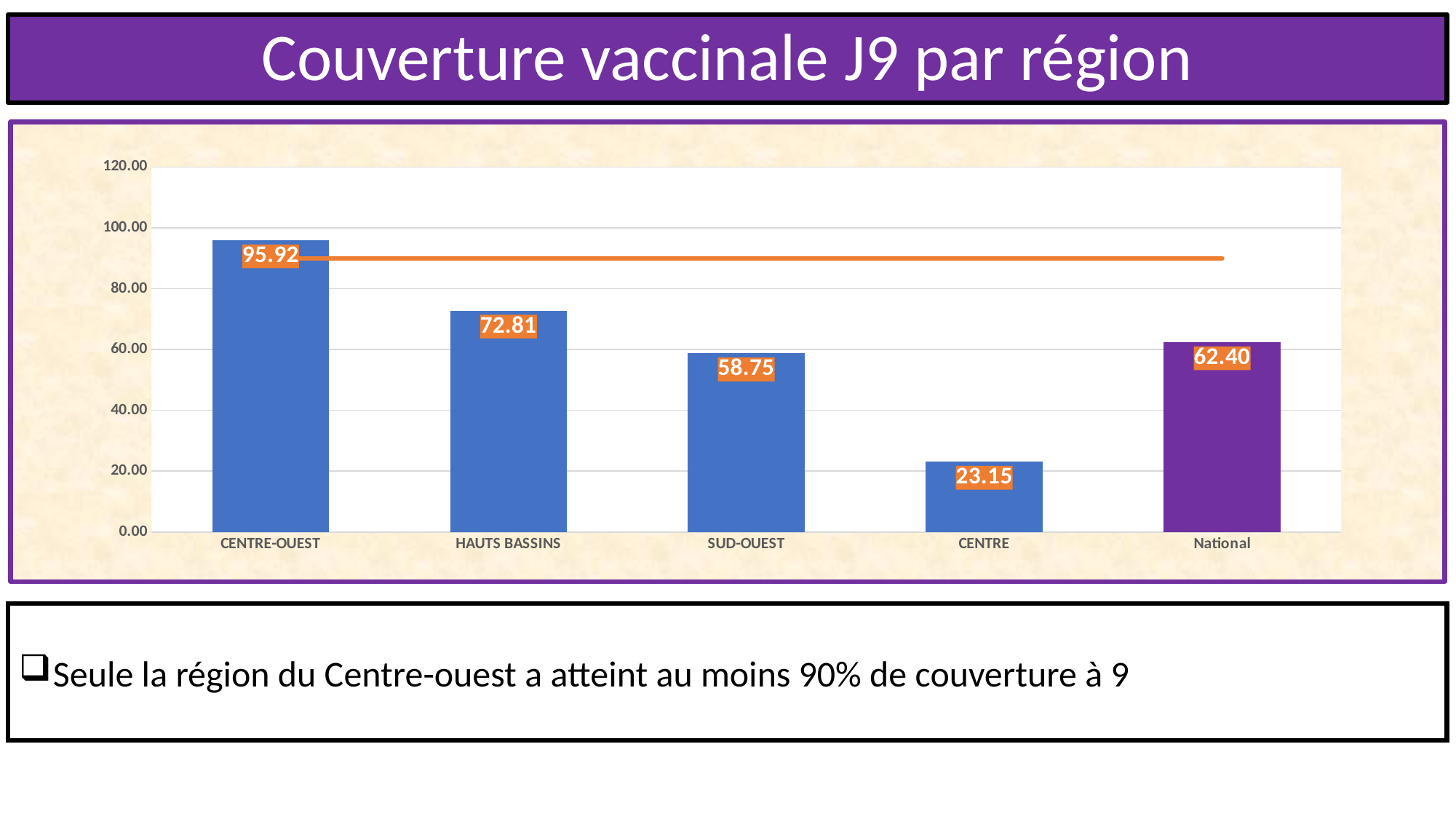

# Couverture vaccinale J9 par région

### Chart

| Category |  |  |
|---|---|---|
| CENTRE-OUEST | 95.9173197492163 | 90.0 |
| HAUTS BASSINS | 72.81111987381703 | 90.0 |
| SUD-OUEST | 58.74746192893401 | 90.0 |
| CENTRE | 23.14534023668639 | 90.0 |
| National | 62.404035012809565 | 90.0 |
Seule la région du Centre-ouest a atteint au moins 90% de couverture à 9